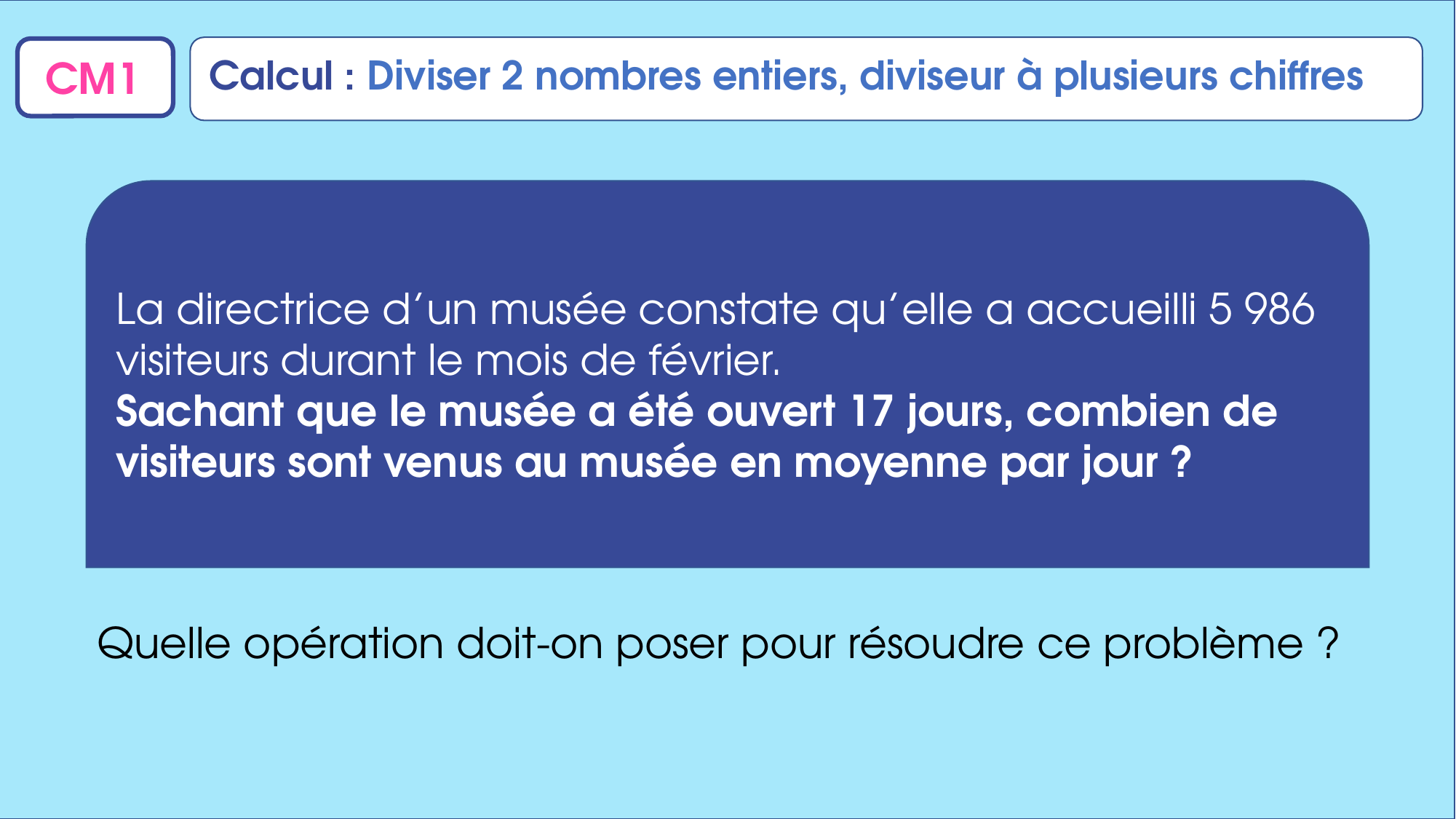

Calcul : Diviser 2 nombres entiers, diviseur à plusieurs chiffres

CM1
La directrice d’un musée constate qu’elle a accueilli 5 986 visiteurs durant le mois de février.
Sachant que le musée a été ouvert 17 jours, combien de visiteurs sont venus au musée en moyenne par jour ?
Quelle opération doit-on poser pour résoudre ce problème ?
www.maitresseherisson.com